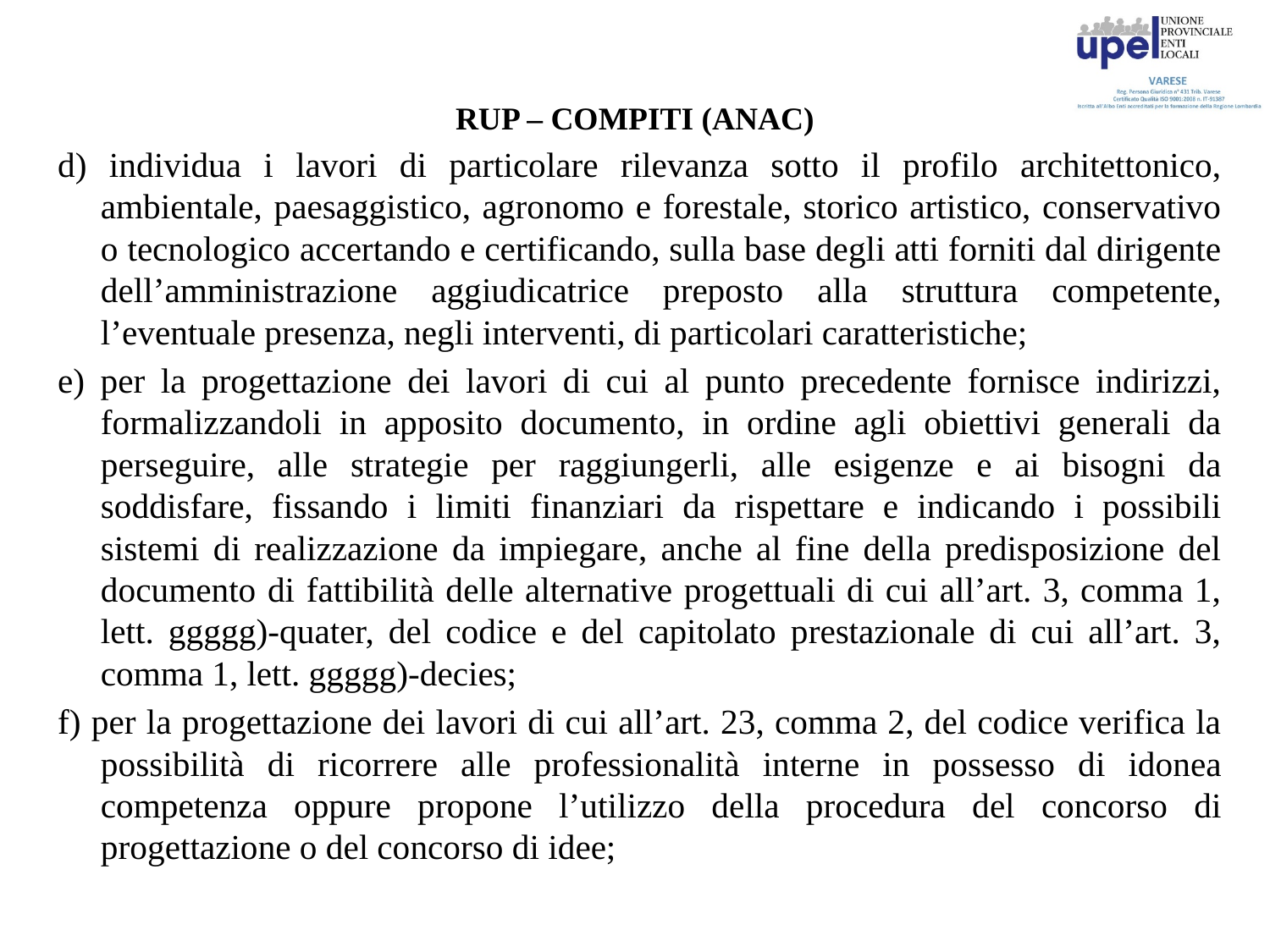

# RUP – COMPITI (ANAC)
d) individua i lavori di particolare rilevanza sotto il profilo architettonico, ambientale, paesaggistico, agronomo e forestale, storico artistico, conservativo o tecnologico accertando e certificando, sulla base degli atti forniti dal dirigente dell’amministrazione aggiudicatrice preposto alla struttura competente, l’eventuale presenza, negli interventi, di particolari caratteristiche;
e) per la progettazione dei lavori di cui al punto precedente fornisce indirizzi, formalizzandoli in apposito documento, in ordine agli obiettivi generali da perseguire, alle strategie per raggiungerli, alle esigenze e ai bisogni da soddisfare, fissando i limiti finanziari da rispettare e indicando i possibili sistemi di realizzazione da impiegare, anche al fine della predisposizione del documento di fattibilità delle alternative progettuali di cui all’art. 3, comma 1, lett. ggggg)-quater, del codice e del capitolato prestazionale di cui all’art. 3, comma 1, lett. ggggg)-decies;
f) per la progettazione dei lavori di cui all’art. 23, comma 2, del codice verifica la possibilità di ricorrere alle professionalità interne in possesso di idonea competenza oppure propone l’utilizzo della procedura del concorso di progettazione o del concorso di idee;